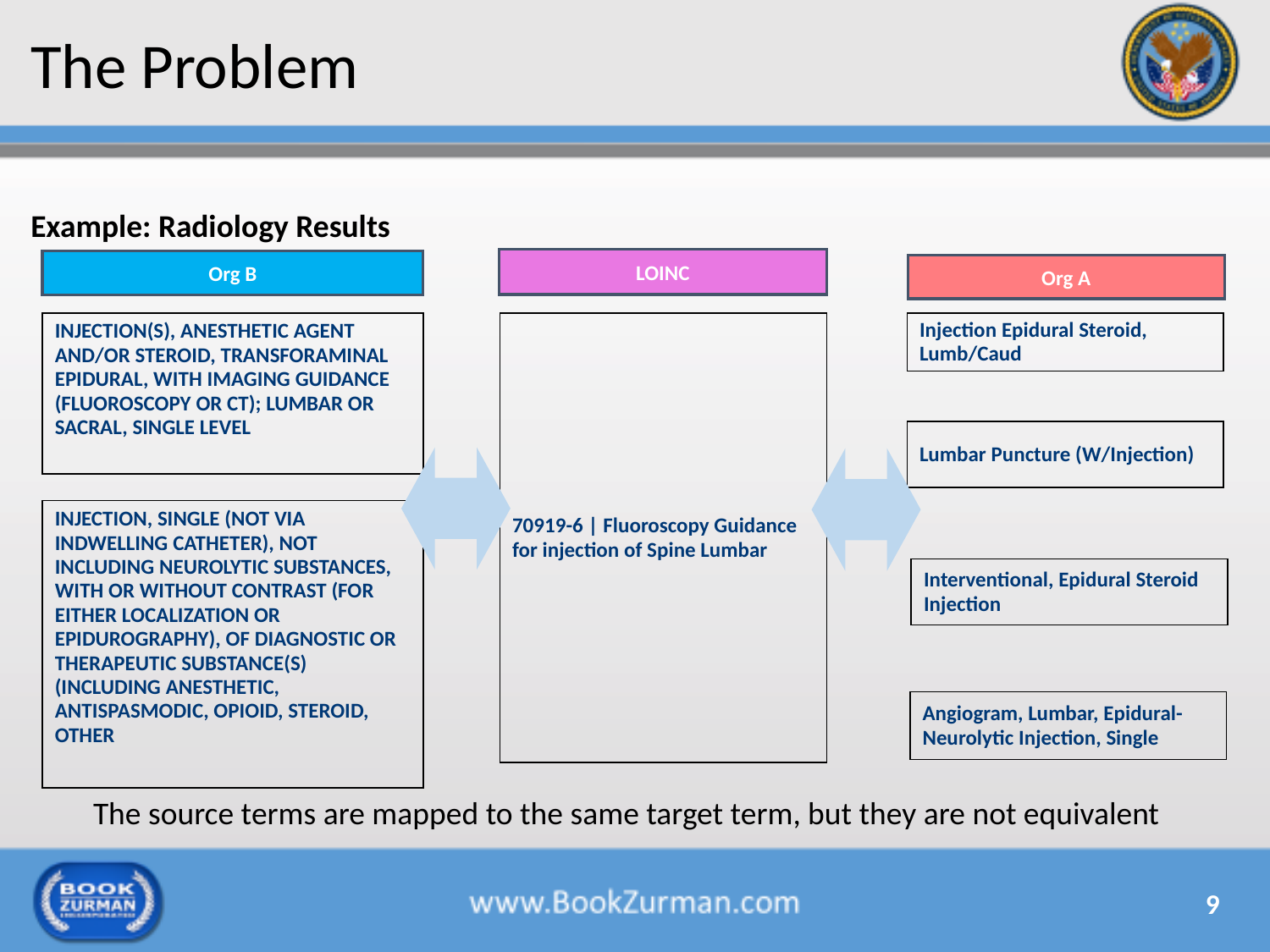

# The Problem
Example: Radiology Results
LOINC
Org B
Org A
INJECTION(S), ANESTHETIC AGENT AND/OR STEROID, TRANSFORAMINAL EPIDURAL, WITH IMAGING GUIDANCE (FLUOROSCOPY OR CT); LUMBAR OR SACRAL, SINGLE LEVEL

70919-6 | Fluoroscopy Guidance for injection of Spine Lumbar
Injection Epidural Steroid, Lumb/Caud
Lumbar Puncture (W/Injection)

INJECTION, SINGLE (NOT VIA INDWELLING CATHETER), NOT INCLUDING NEUROLYTIC SUBSTANCES, WITH OR WITHOUT CONTRAST (FOR EITHER LOCALIZATION OR EPIDUROGRAPHY), OF DIAGNOSTIC OR THERAPEUTIC SUBSTANCE(S) (INCLUDING ANESTHETIC, ANTISPASMODIC, OPIOID, STEROID, OTHER

Interventional, Epidural Steroid Injection
Angiogram, Lumbar, Epidural-Neurolytic Injection, Single
The source terms are mapped to the same target term, but they are not equivalent
9